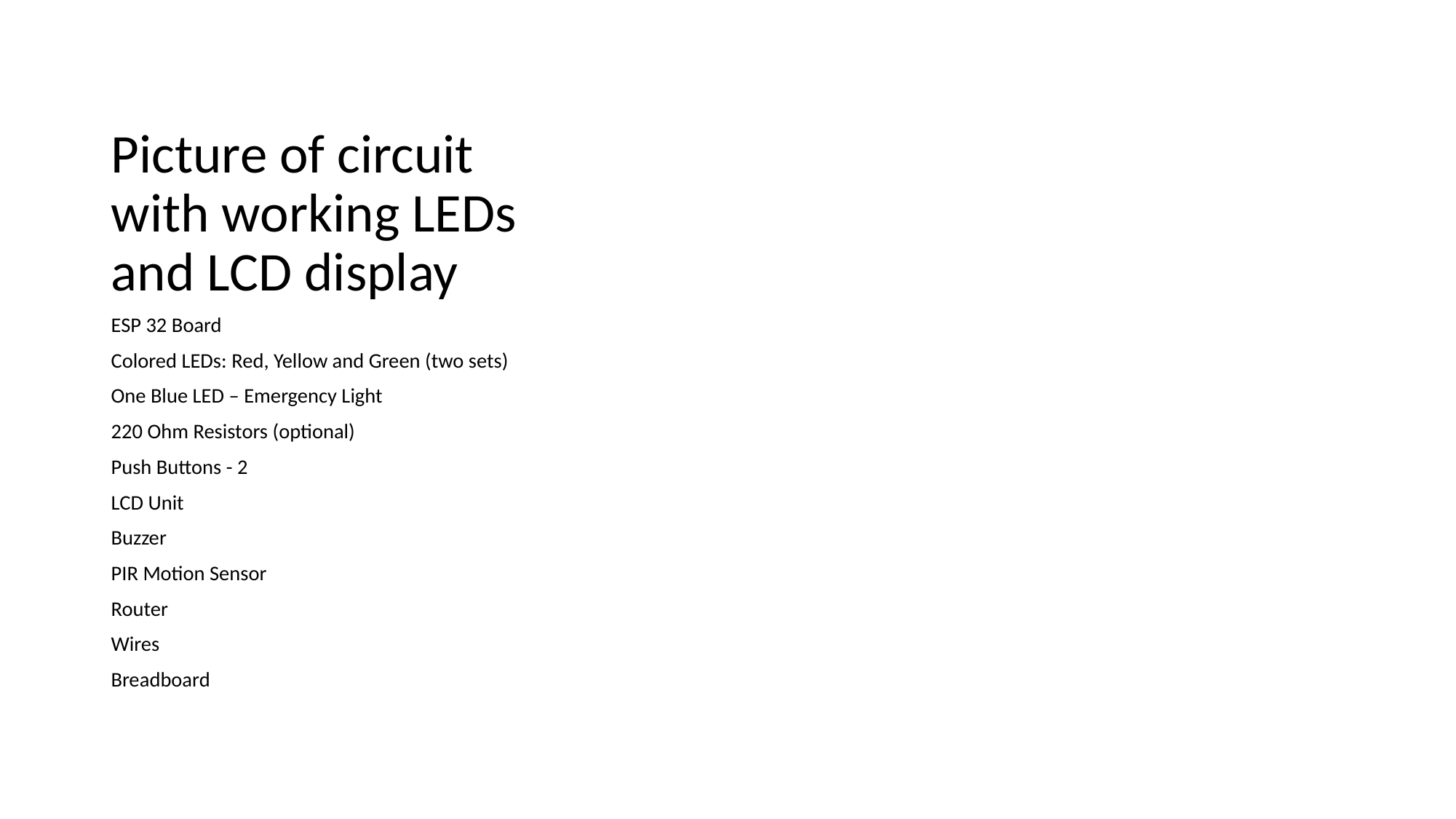

# Picture of circuit with working LEDs and LCD display

ESP 32 Board
Colored LEDs: Red, Yellow and Green (two sets)
One Blue LED – Emergency Light
220 Ohm Resistors (optional)
Push Buttons - 2
LCD Unit
Buzzer
PIR Motion Sensor
Router
Wires
Breadboard